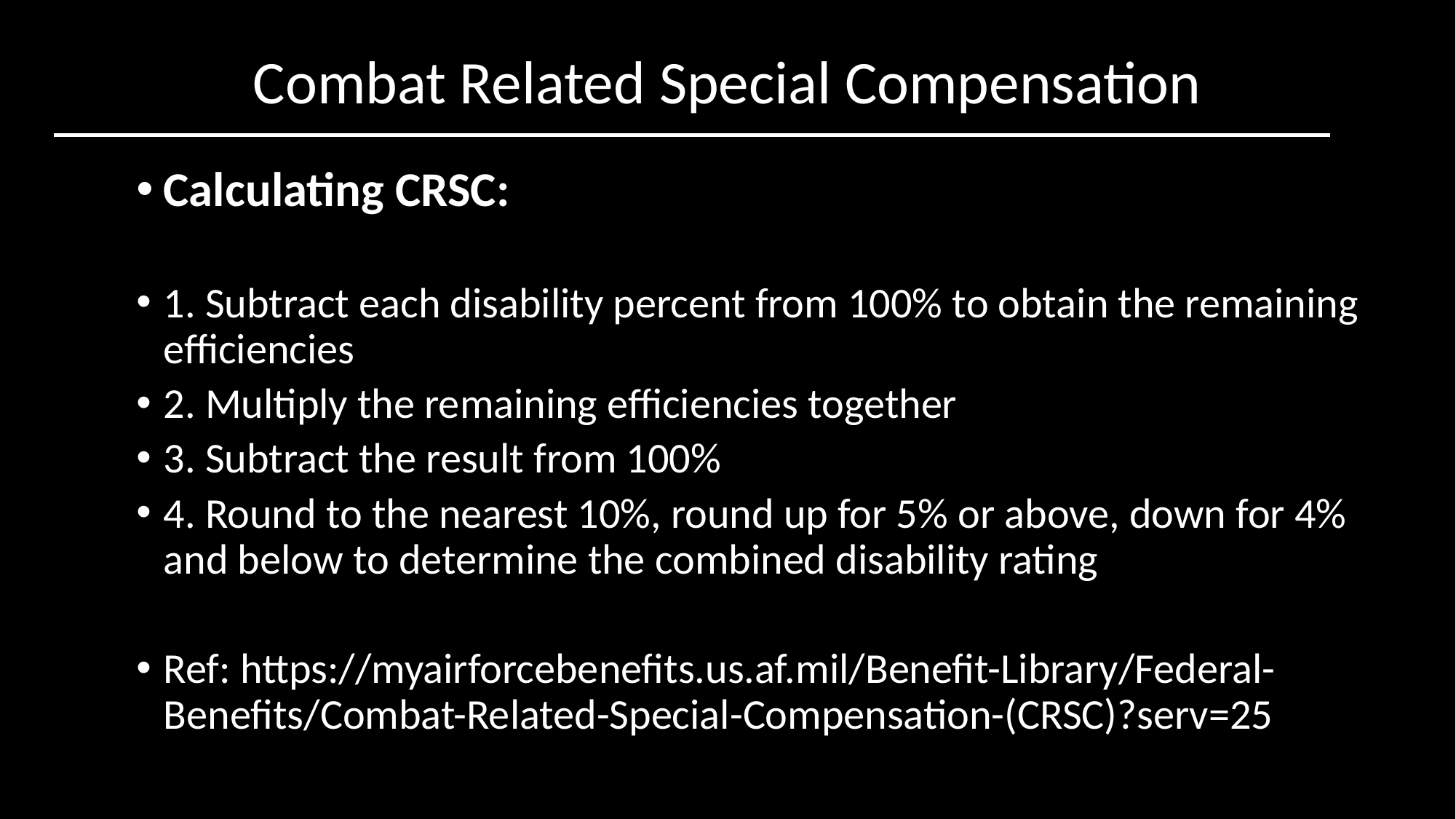

Combat Related Special Compensation
Calculating CRSC:

1. Subtract each disability percent from 100% to obtain the remaining efficiencies
2. Multiply the remaining efficiencies together
3. Subtract the result from 100%
4. Round to the nearest 10%, round up for 5% or above, down for 4% and below to determine the combined disability rating

Ref: https://myairforcebenefits.us.af.mil/Benefit-Library/Federal-Benefits/Combat-Related-Special-Compensation-(CRSC)?serv=25